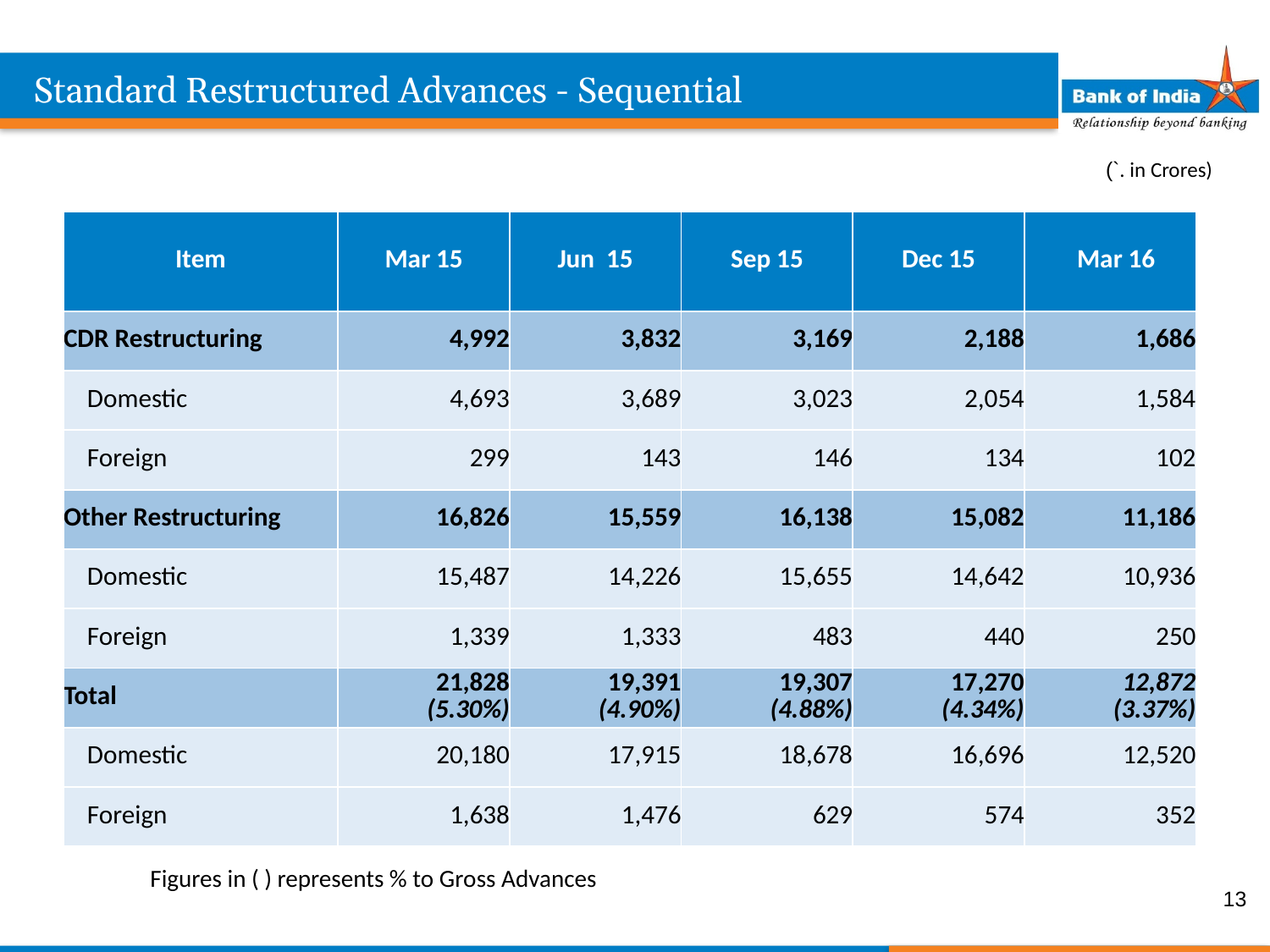

Standard Restructured Advances - Sequential
(`. in Crores)
| Item | Mar 15 | Jun 15 | Sep 15 | Dec 15 | Mar 16 |
| --- | --- | --- | --- | --- | --- |
| CDR Restructuring | 4,992 | 3,832 | 3,169 | 2,188 | 1,686 |
| Domestic | 4,693 | 3,689 | 3,023 | 2,054 | 1,584 |
| Foreign | 299 | 143 | 146 | 134 | 102 |
| Other Restructuring | 16,826 | 15,559 | 16,138 | 15,082 | 11,186 |
| Domestic | 15,487 | 14,226 | 15,655 | 14,642 | 10,936 |
| Foreign | 1,339 | 1,333 | 483 | 440 | 250 |
| Total | 21,828 (5.30%) | 19,391 (4.90%) | 19,307 (4.88%) | 17,270 (4.34%) | 12,872 (3.37%) |
| Domestic | 20,180 | 17,915 | 18,678 | 16,696 | 12,520 |
| Foreign | 1,638 | 1,476 | 629 | 574 | 352 |
Figures in ( ) represents % to Gross Advances
13